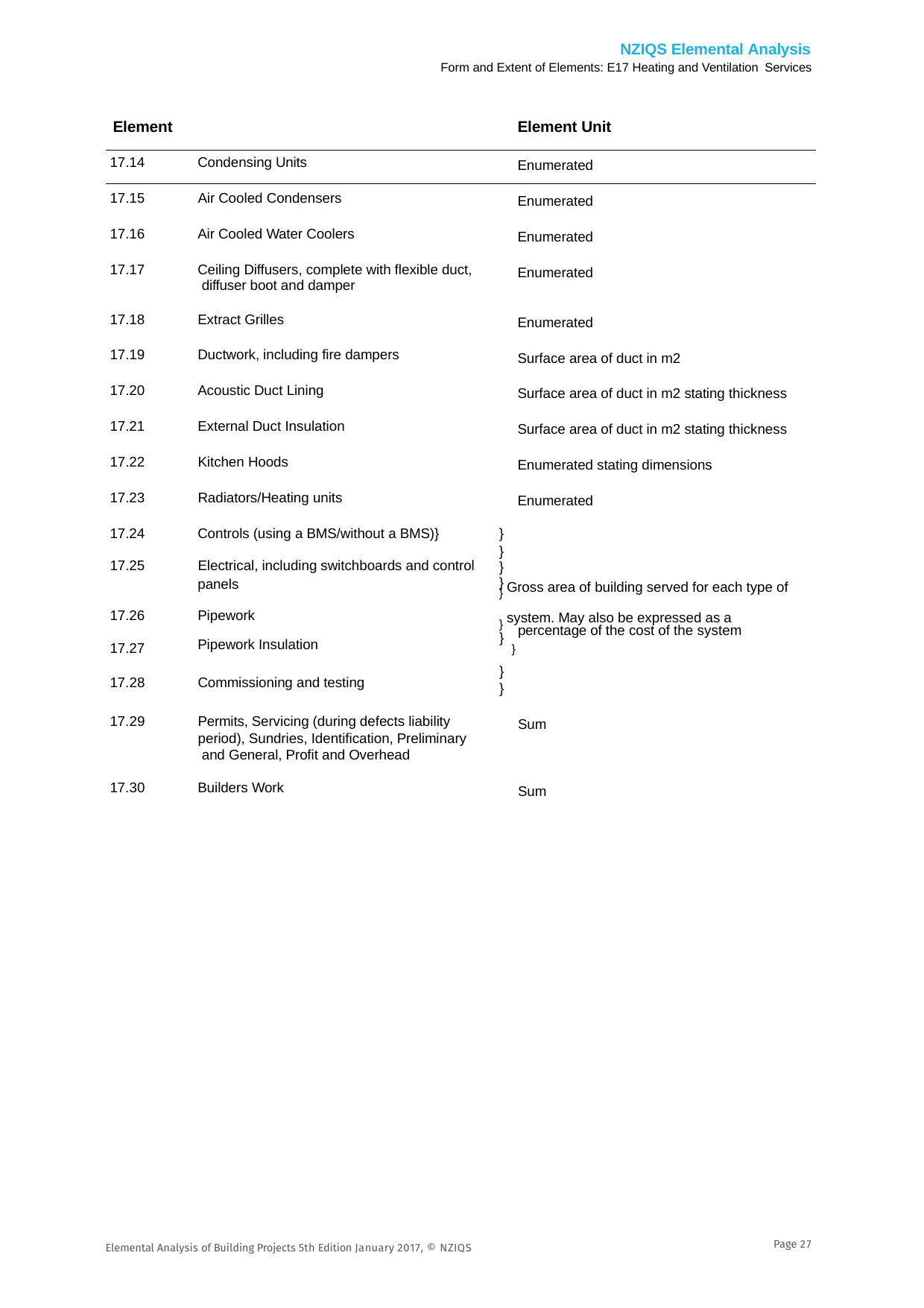

NZIQS Elemental Analysis
Form and Extent of Elements: E17 Heating and Ventilation Services
| Element |  |  | Element Unit |
| --- | --- | --- | --- |
| 17.14 | Condensing Units |  | Enumerated |
| 17.15 | Air Cooled Condensers |  | Enumerated |
| 17.16 | Air Cooled Water Coolers |  | Enumerated |
| 17.17 | Ceiling Diffusers, complete with flexible duct, diffuser boot and damper |  | Enumerated |
| 17.18 | Extract Grilles |  | Enumerated |
| 17.19 | Ductwork, including fire dampers |  | Surface area of duct in m2 |
| 17.20 | Acoustic Duct Lining |  | Surface area of duct in m2 stating thickness |
| 17.21 | External Duct Insulation |  | Surface area of duct in m2 stating thickness |
| 17.22 | Kitchen Hoods |  | Enumerated stating dimensions |
| 17.23 | Radiators/Heating units |  | Enumerated |
| 17.24 | Controls (using a BMS/without a BMS)} | } |  |
| 17.25 | Electrical, including switchboards and control | } } |  |
|  | panels | } } Gross area of building served for each type of |  |
| 17.26 | Pipework | } system. May also be expressed as a |  |
| 17.27 | Pipework Insulation } |  |  |
percentage of the cost of the system
}
}
}
17.28
Commissioning and testing
17.29
Permits, Servicing (during defects liability  period), Sundries, Identification, Preliminary  and General, Profit and Overhead
Sum
17.30
Builders Work
Sum
Page 27
Elemental Analysis of Building Projects 5th Edition January 2017, © NZIQS